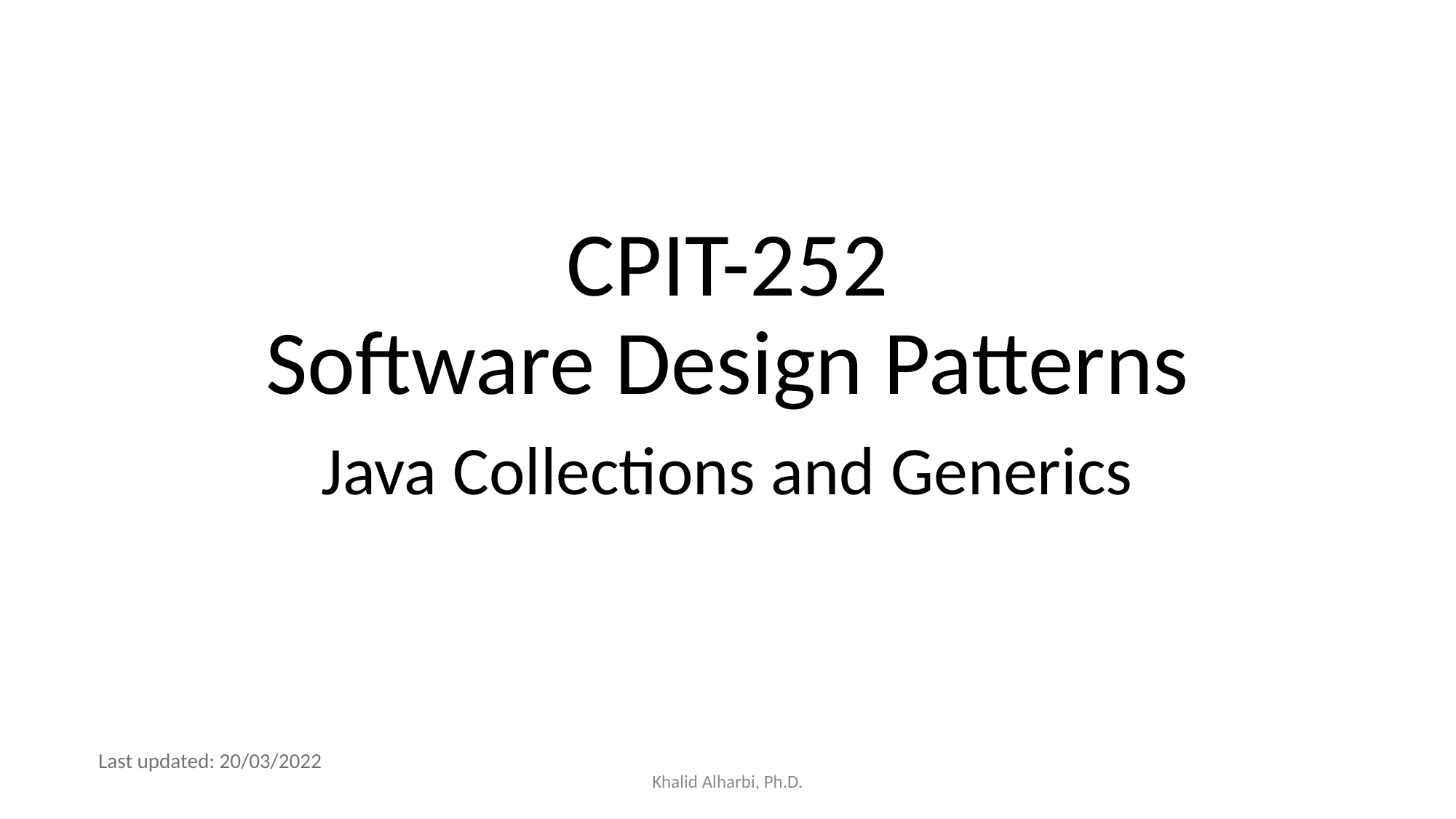

# CPIT-252 Software Design Patterns
Java Collections and Generics
Last updated: 20/03/2022
Khalid Alharbi, Ph.D.